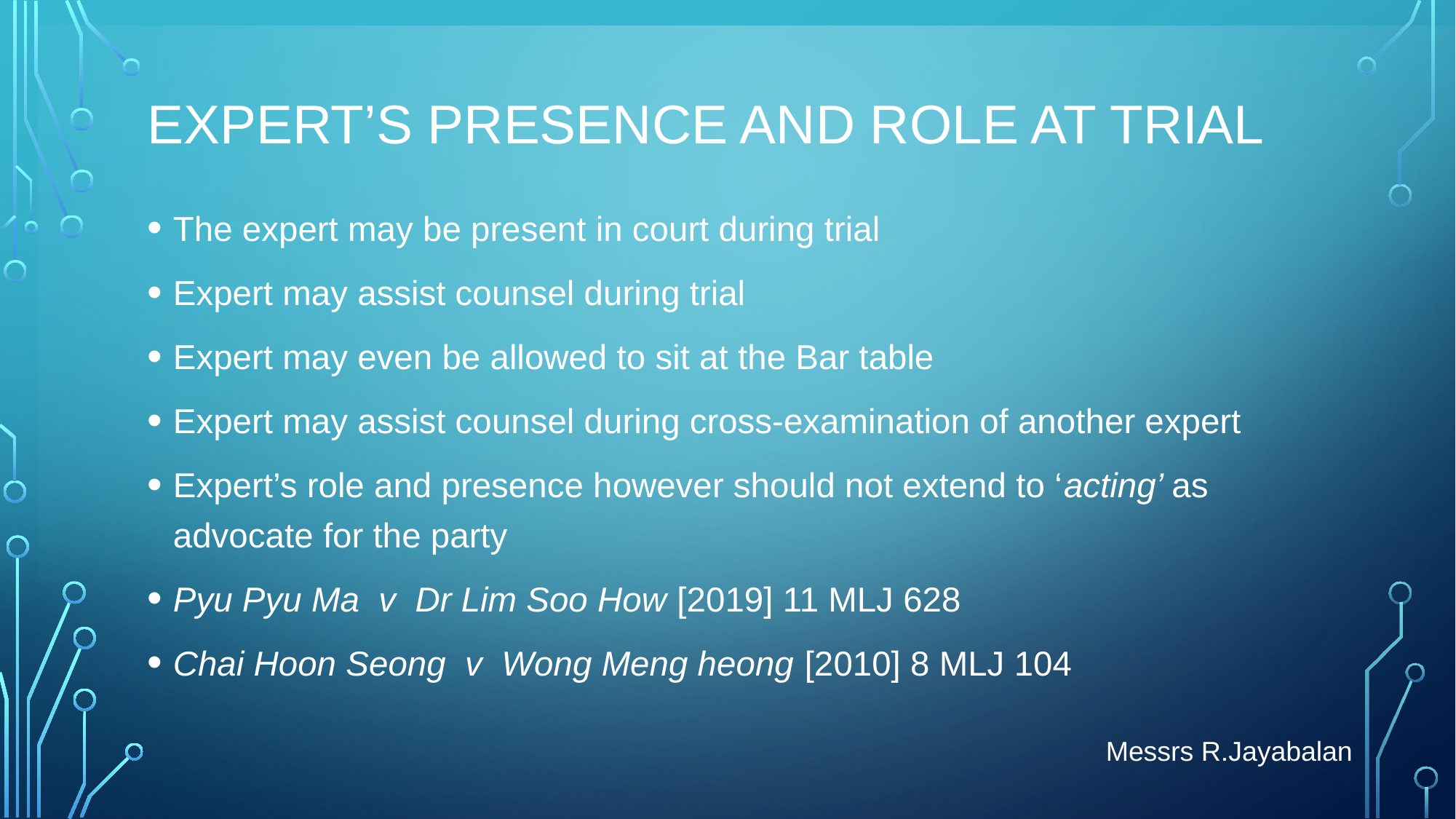

# Expert’s presence and role at trial
The expert may be present in court during trial
Expert may assist counsel during trial
Expert may even be allowed to sit at the Bar table
Expert may assist counsel during cross-examination of another expert
Expert’s role and presence however should not extend to ‘acting’ as advocate for the party
Pyu Pyu Ma  v  Dr Lim Soo How [2019] 11 MLJ 628
Chai Hoon Seong  v  Wong Meng heong [2010] 8 MLJ 104